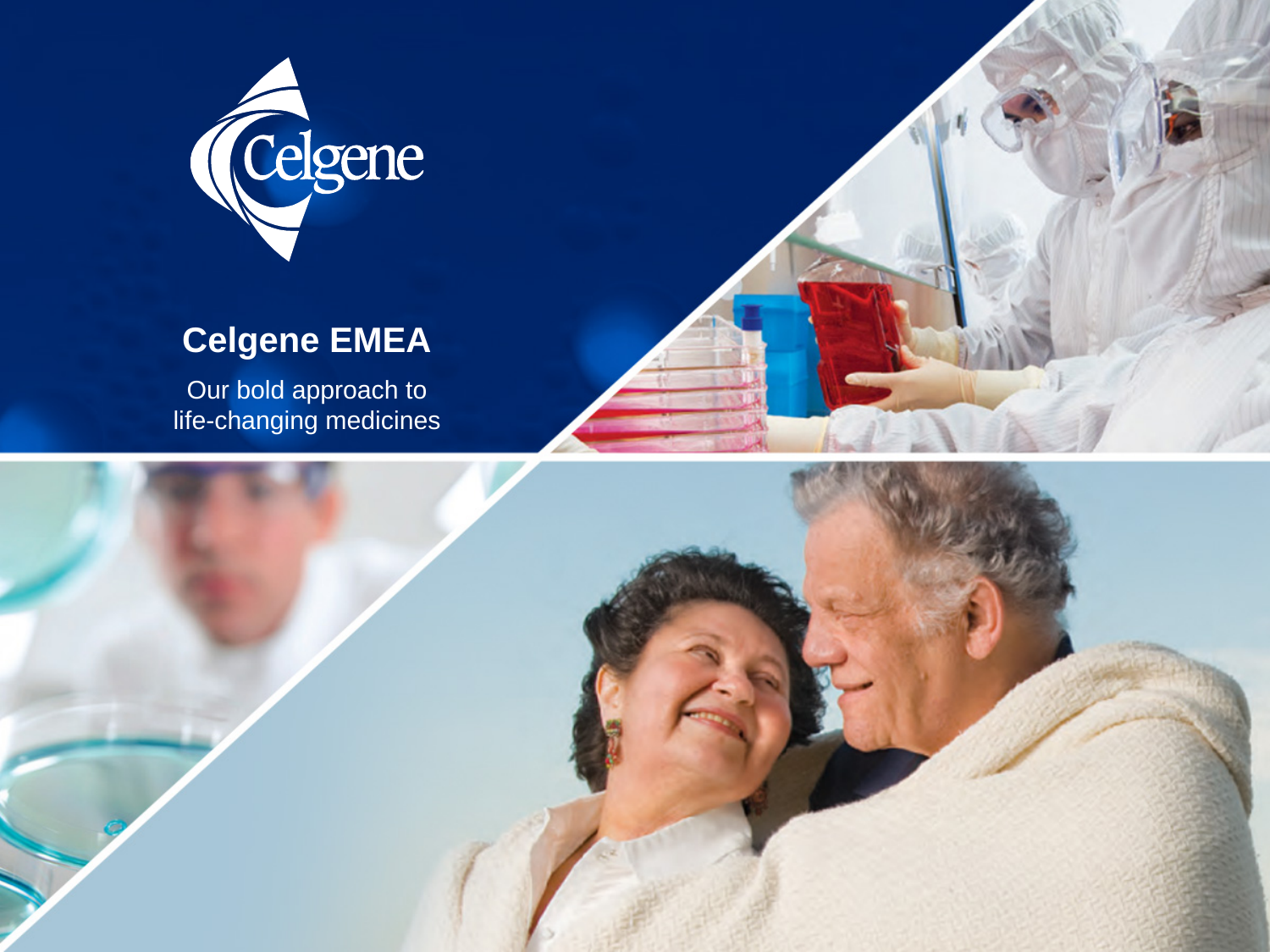

# Celgene EMEA
Our bold approach to
life-changing medicines